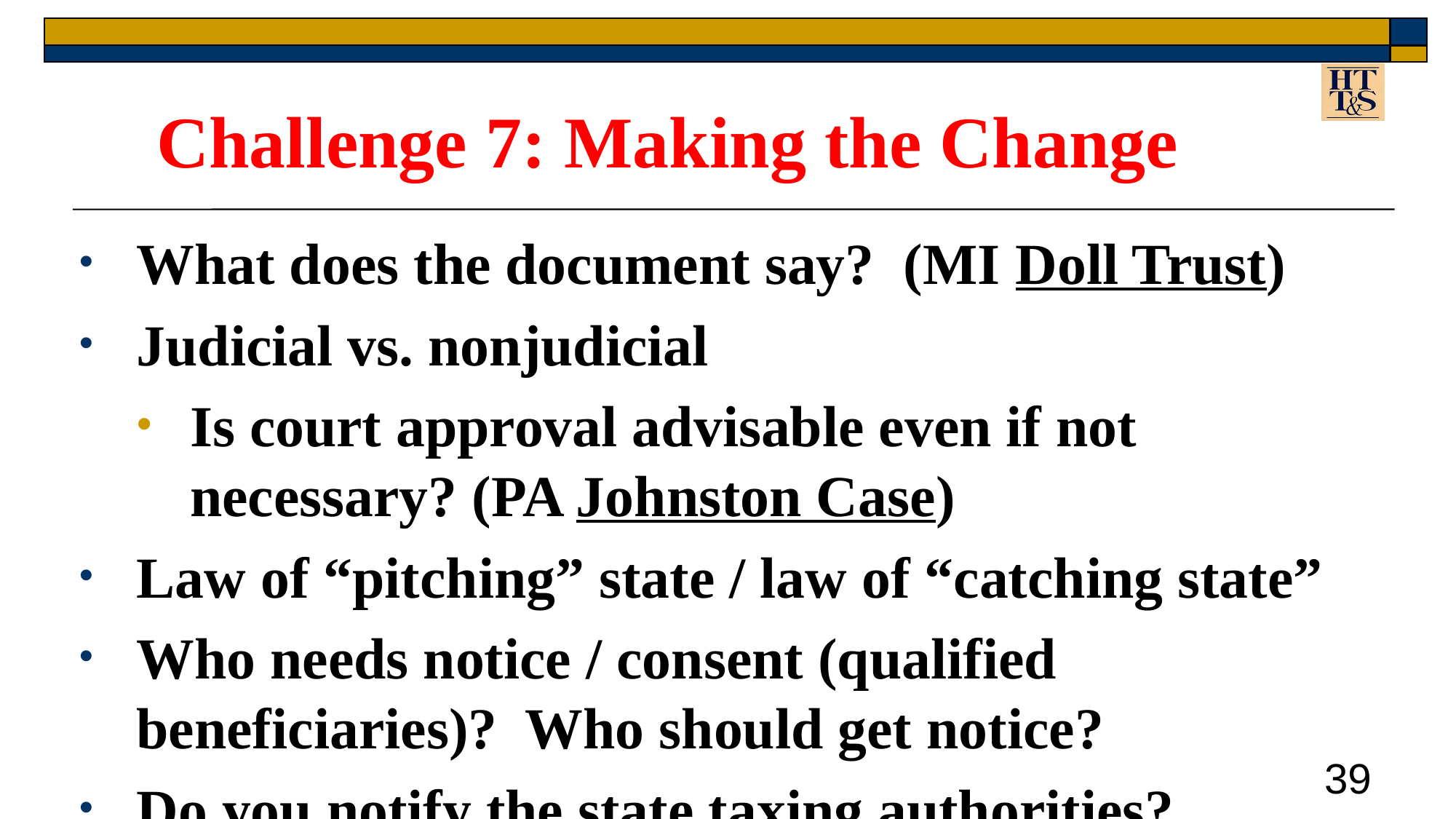

# Challenge 7: Making the Change
What does the document say?  (MI Doll Trust)
Judicial vs. nonjudicial
Is court approval advisable even if not necessary? (PA Johnston Case)
Law of “pitching” state / law of “catching state”
Who needs notice / consent (qualified beneficiaries)?  Who should get notice?
Do you notify the state taxing authorities?

39